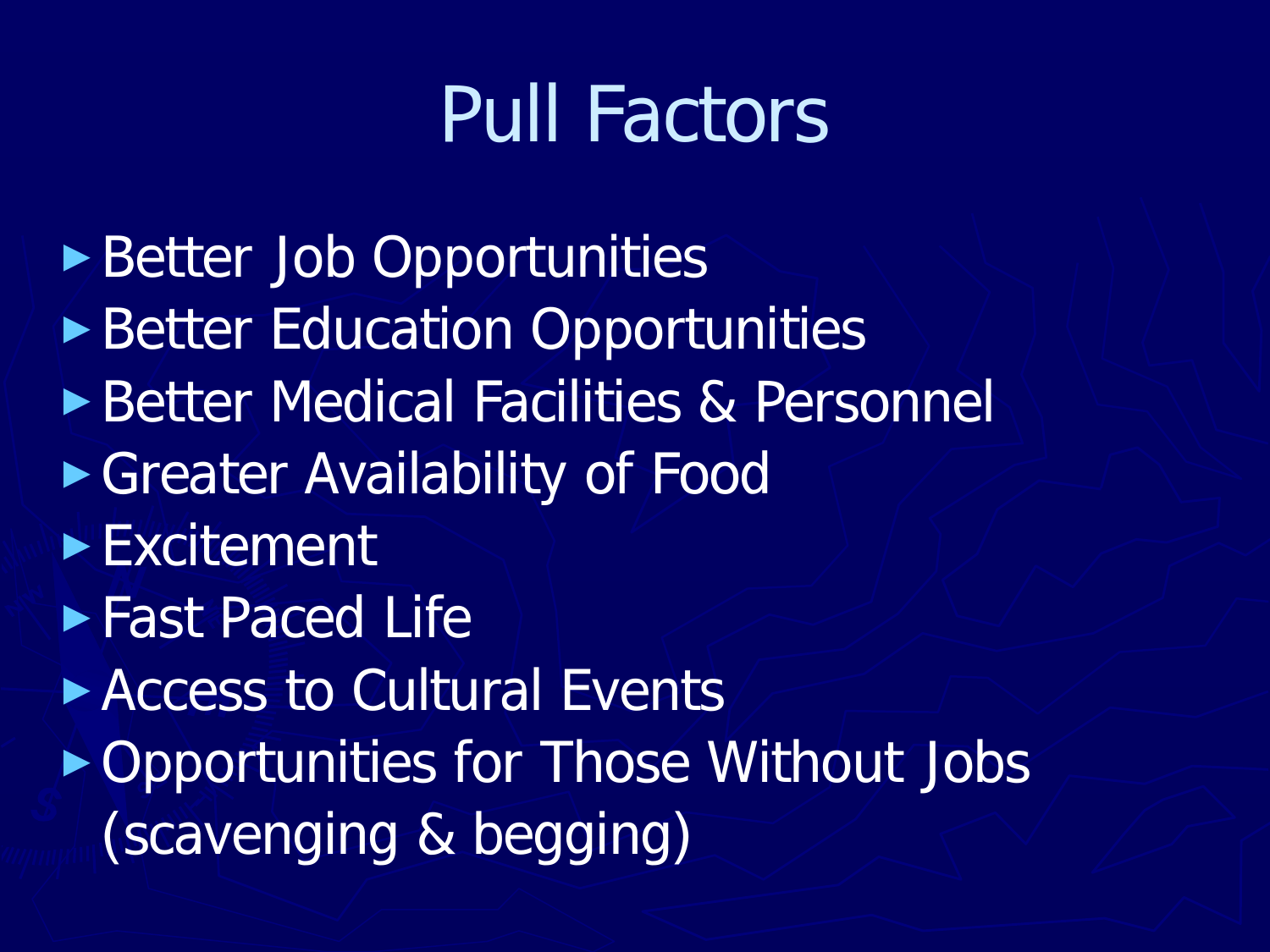

# Pull Factors
Better Job Opportunities
Better Education Opportunities
Better Medical Facilities & Personnel
Greater Availability of Food
Excitement
Fast Paced Life
Access to Cultural Events
Opportunities for Those Without Jobs
	(scavenging & begging)